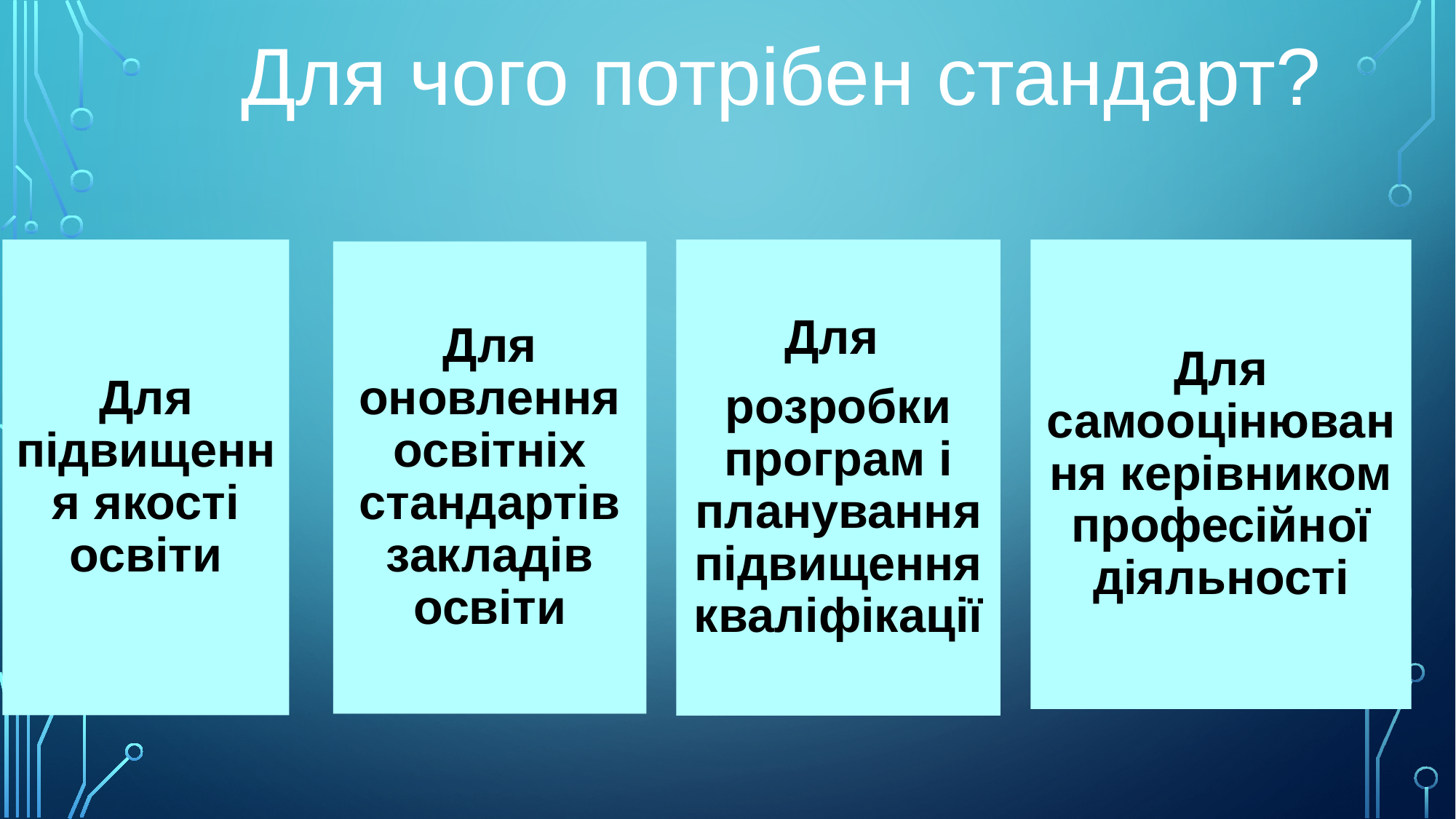

# Для чого потрібен стандарт?
Для самооцінювання керівником професійної діяльності
Для оновлення освітніх стандартів закладів освіти
Для
розробки програм і планування підвищення кваліфікації
Для підвищення якості освіти